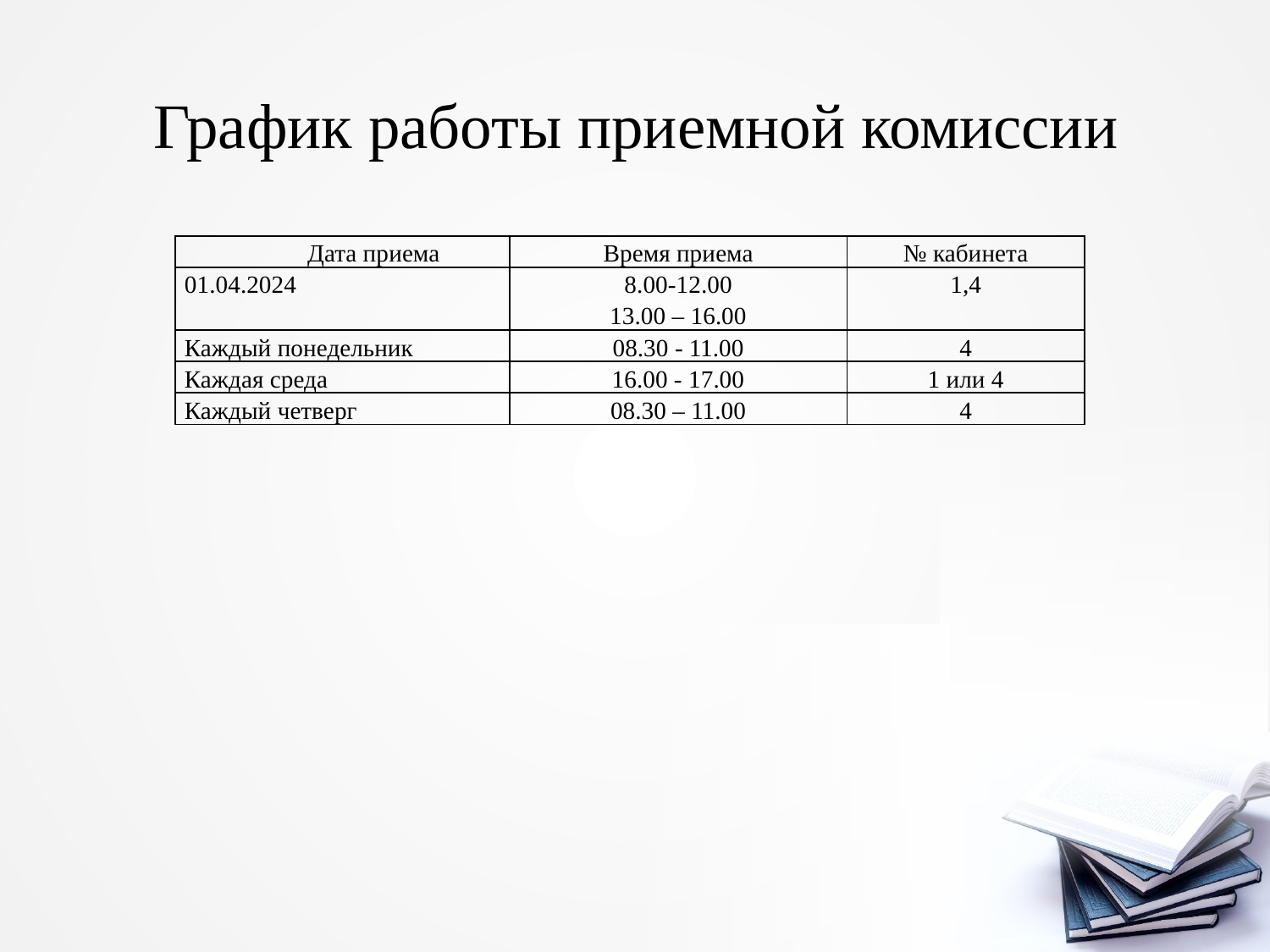

# График работы приемной комиссии
| Дата приема | Время приема | № кабинета |
| --- | --- | --- |
| 01.04.2024 | 8.00-12.00 13.00 – 16.00 | 1,4 |
| Каждый понедельник | 08.30 - 11.00 | 4 |
| Каждая среда | 16.00 - 17.00 | 1 или 4 |
| Каждый четверг | 08.30 – 11.00 | 4 |